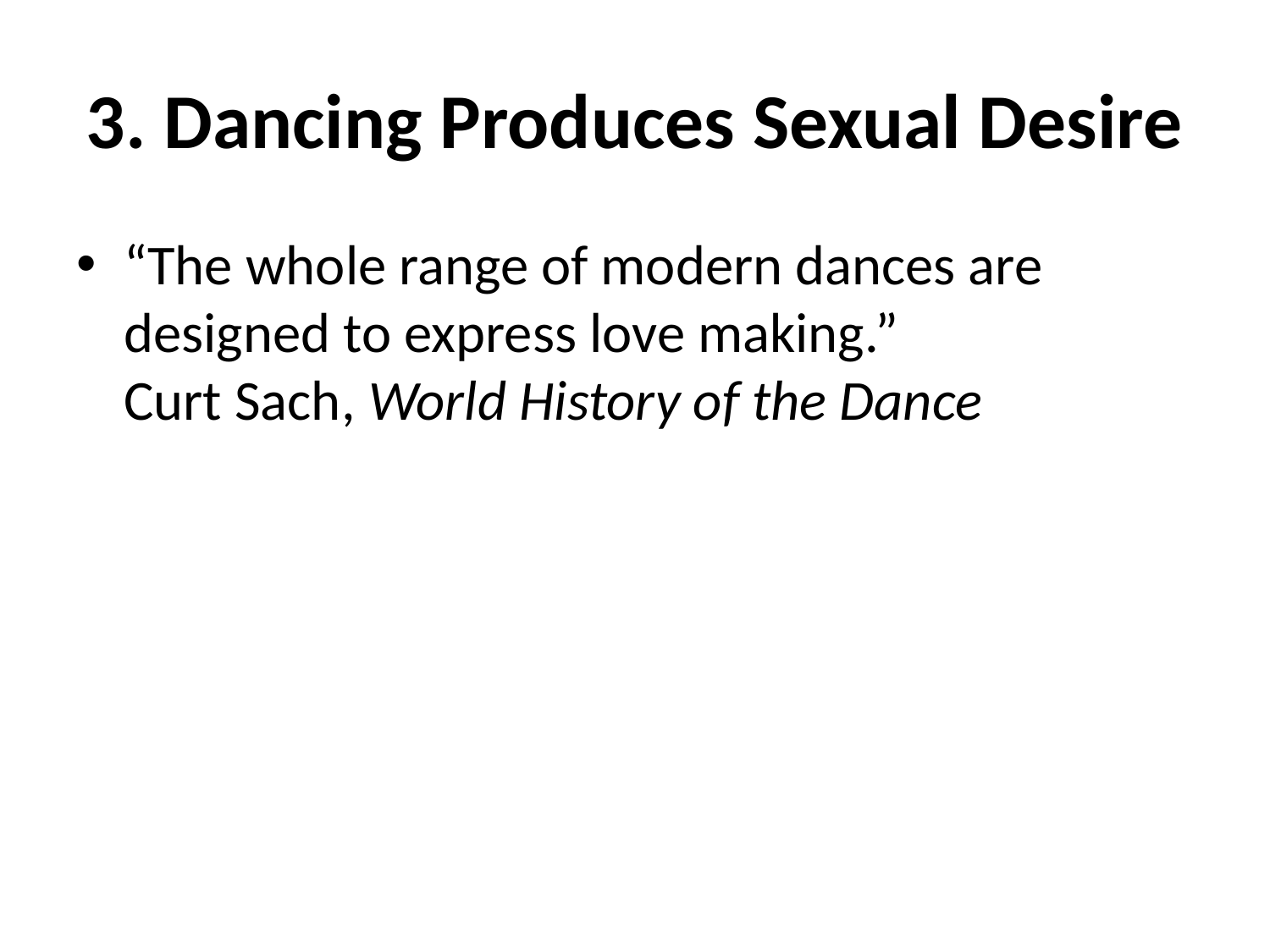

# 3. Dancing Produces Sexual Desire
“The whole range of modern dances are designed to express love making.”                Curt Sach, World History of the Dance